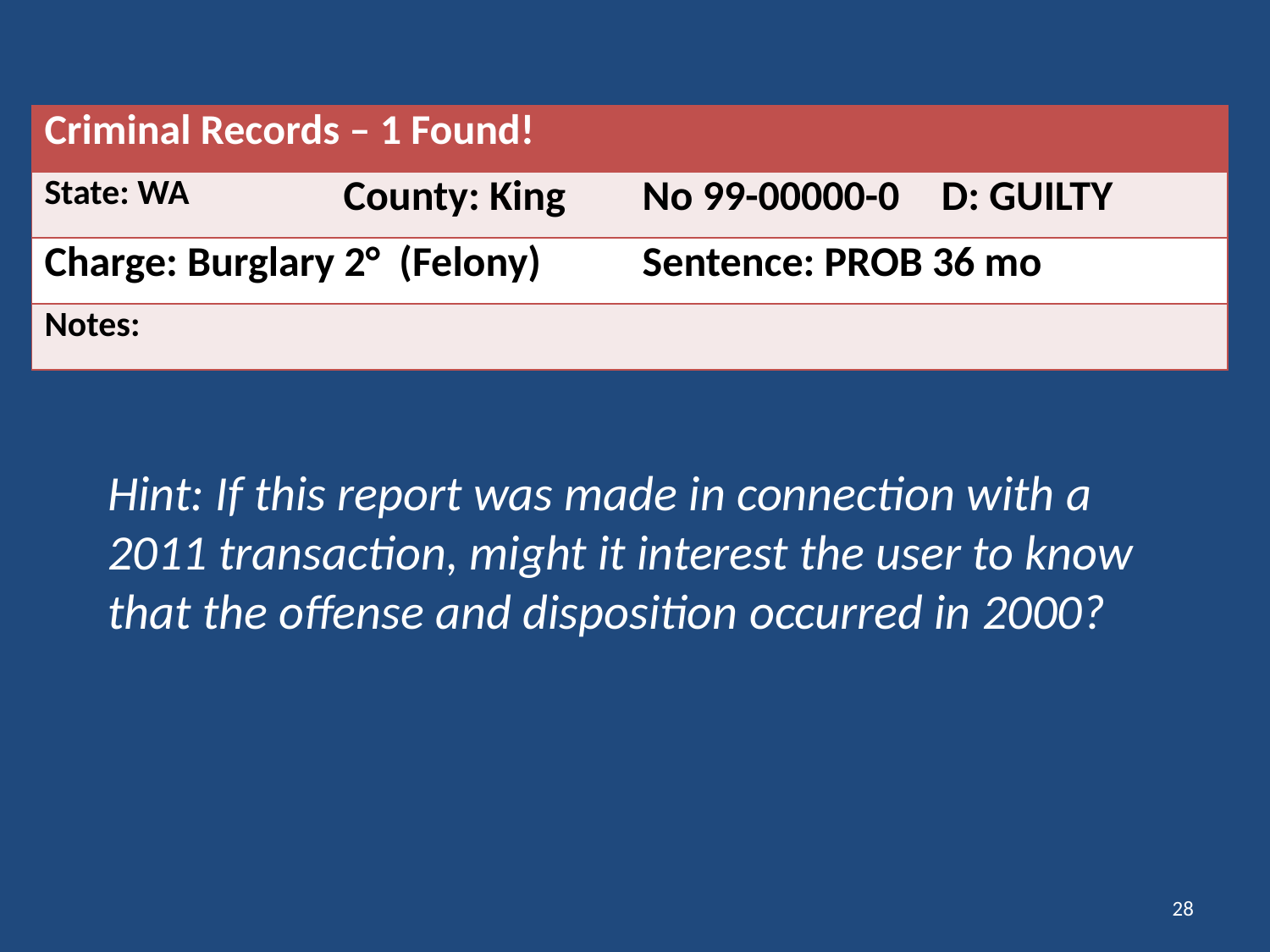

| Criminal Records – 1 Found! |  |  |  |
| --- | --- | --- | --- |
| State: WA | County: King | No 99-00000-0 | D: GUILTY |
| Charge: Burglary 2° (Felony) |  | Sentence: PROB 36 mo |  |
| Notes: |  |  |  |
Hint: If this report was made in connection with a 2011 transaction, might it interest the user to know that the offense and disposition occurred in 2000?
28